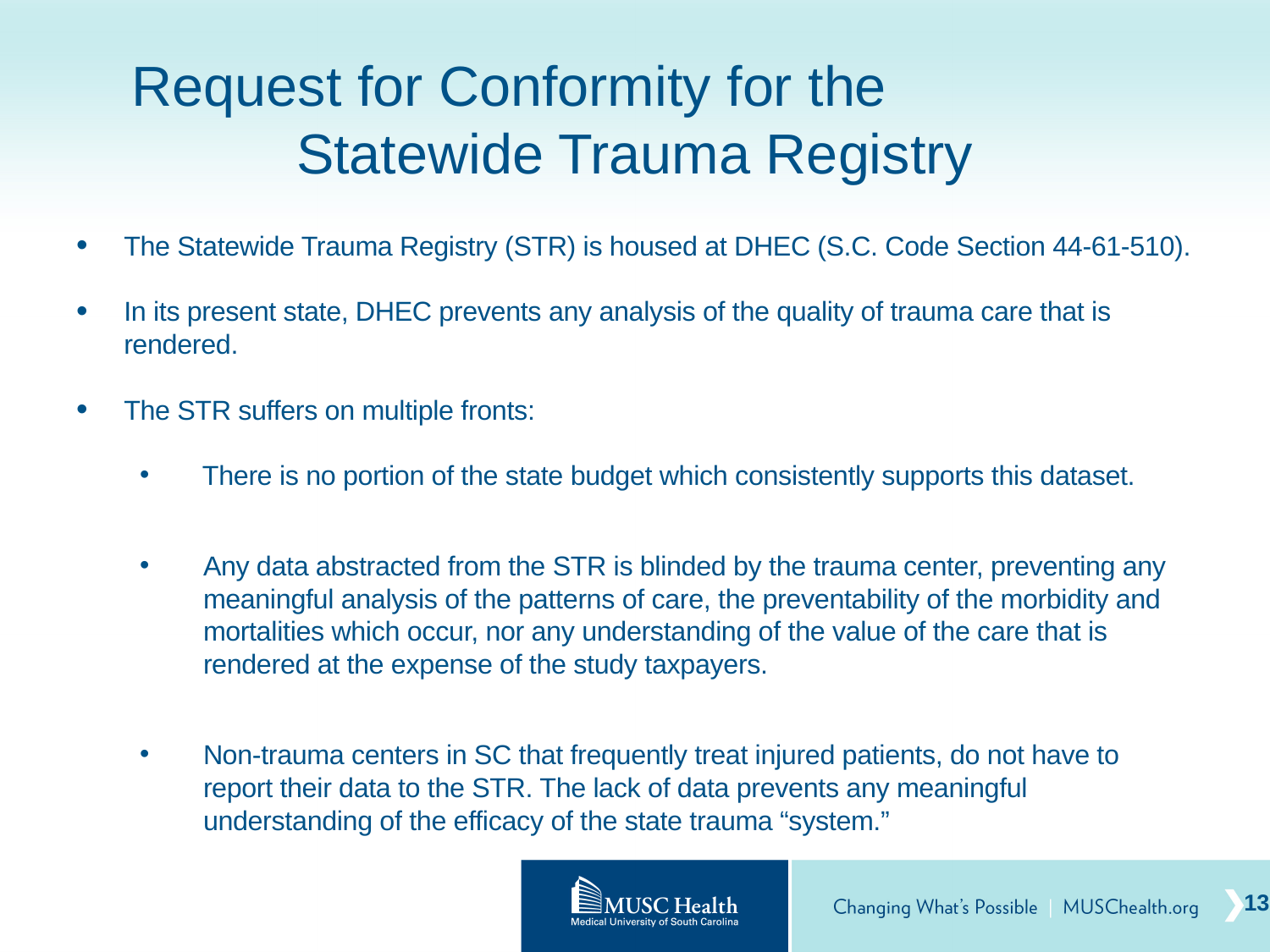

# Request for Conformity for the                 Statewide Trauma Registry
The Statewide Trauma Registry (STR) is housed at DHEC (S.C. Code Section 44-61-510).

In its present state, DHEC prevents any analysis of the quality of trauma care that is rendered.

The STR suffers on multiple fronts:

  There is no portion of the state budget which consistently supports this dataset.

Any data abstracted from the STR is blinded by the trauma center, preventing any meaningful analysis of the patterns of care, the preventability of the morbidity and mortalities which occur, nor any understanding of the value of the care that is rendered at the expense of the study taxpayers.

Non-trauma centers in SC that frequently treat injured patients, do not have to report their data to the STR. The lack of data prevents any meaningful understanding of the efficacy of the state trauma “system.”